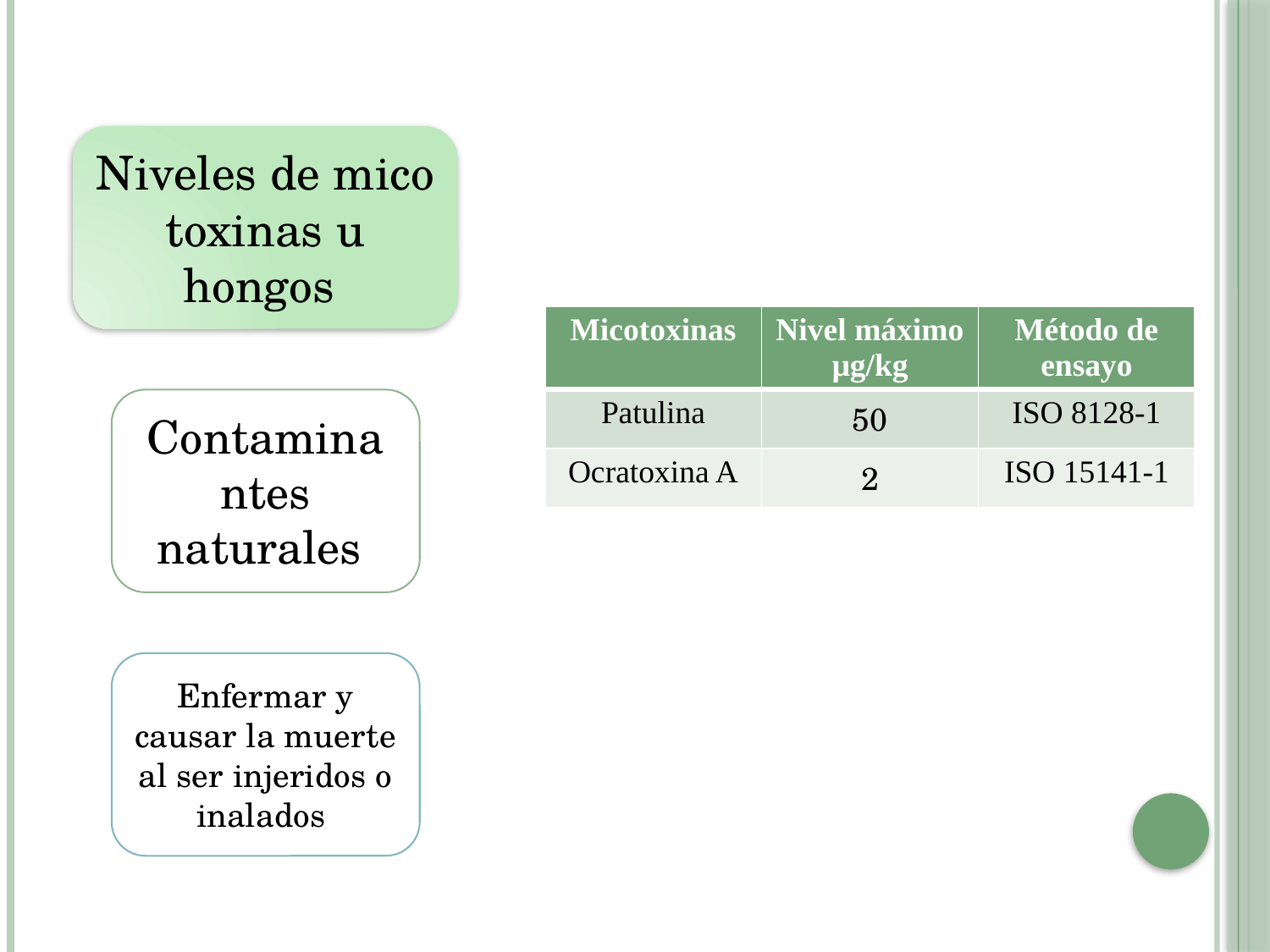

Niveles de mico toxinas u hongos
Contaminantes naturales
Enfermar y causar la muerte al ser injeridos o inalados
| Micotoxinas | Nivel máximo µg/kg | Método de ensayo |
| --- | --- | --- |
| Patulina | 50 | ISO 8128-1 |
| Ocratoxina A | 2 | ISO 15141-1 |